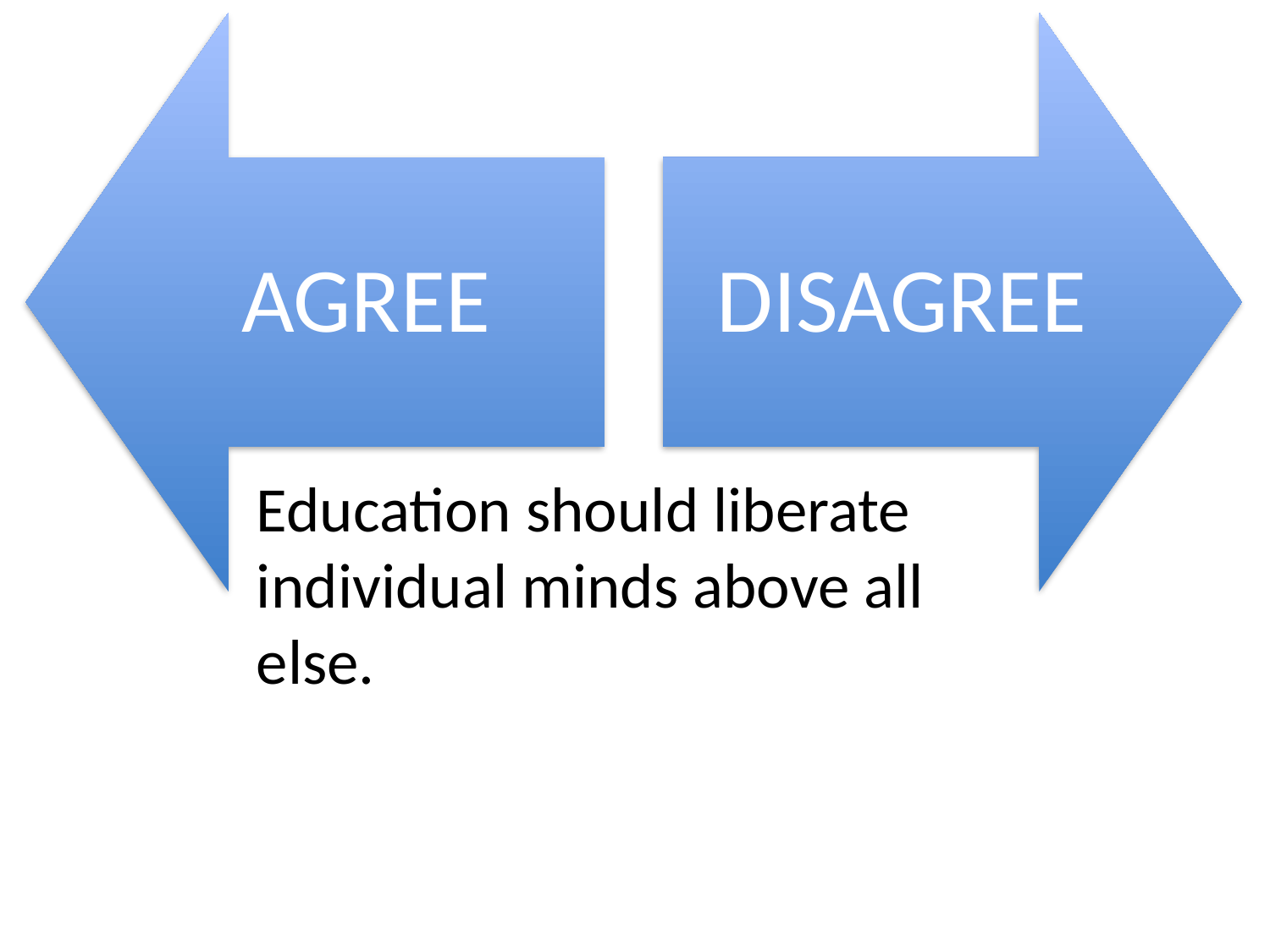

AGREE
DISAGREE
Education should liberate individual minds above all else.